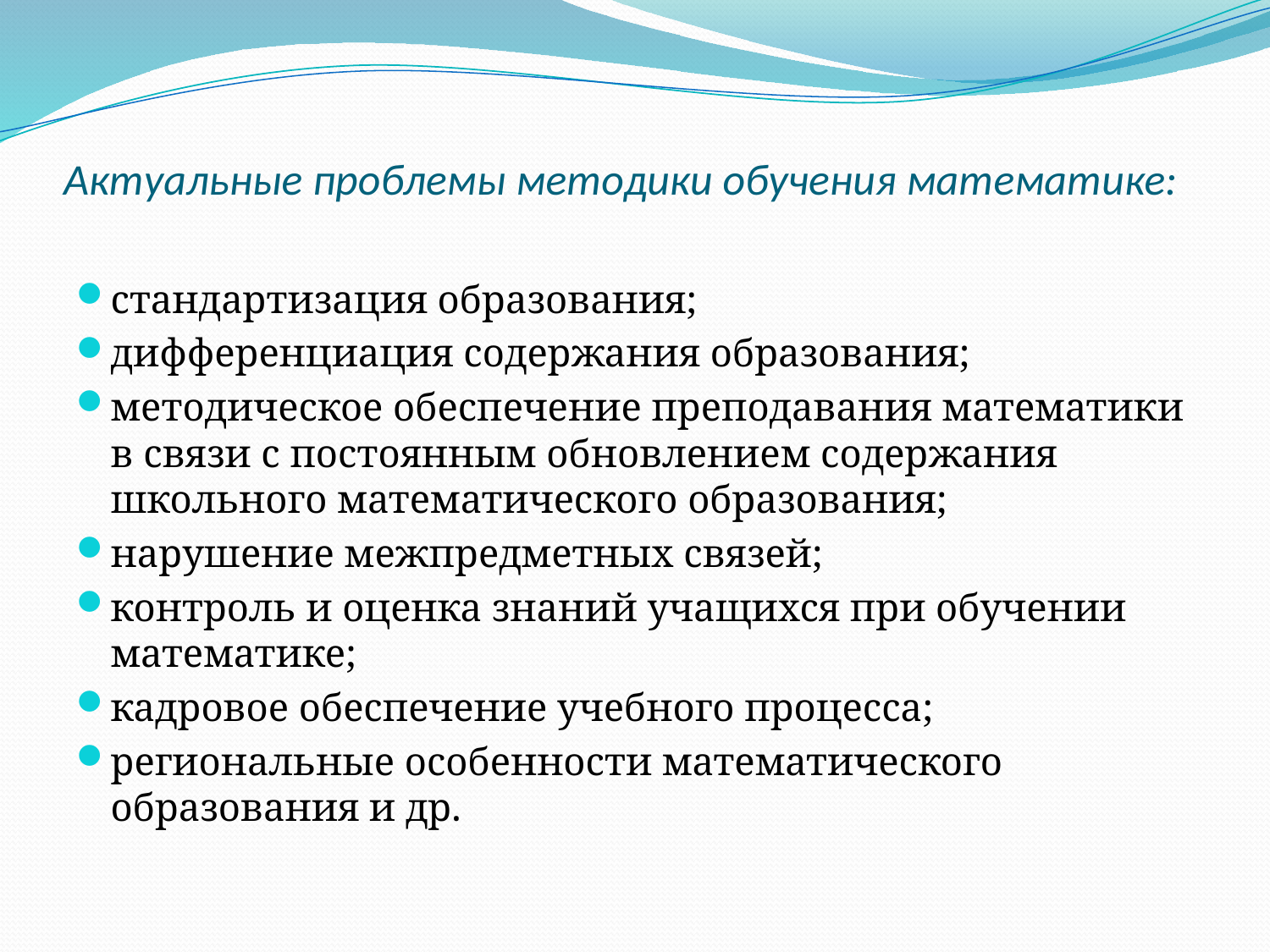

# Актуальные проблемы методики обучения математике:
стандартизация образования;
дифференциация содержания образования;
методическое обеспечение преподавания математики в связи с постоянным обновлением содержания школьного математического образования;
нарушение межпредметных связей;
контроль и оценка знаний учащихся при обучении математике;
кадровое обеспечение учебного процесса;
региональные особенности математического образования и др.